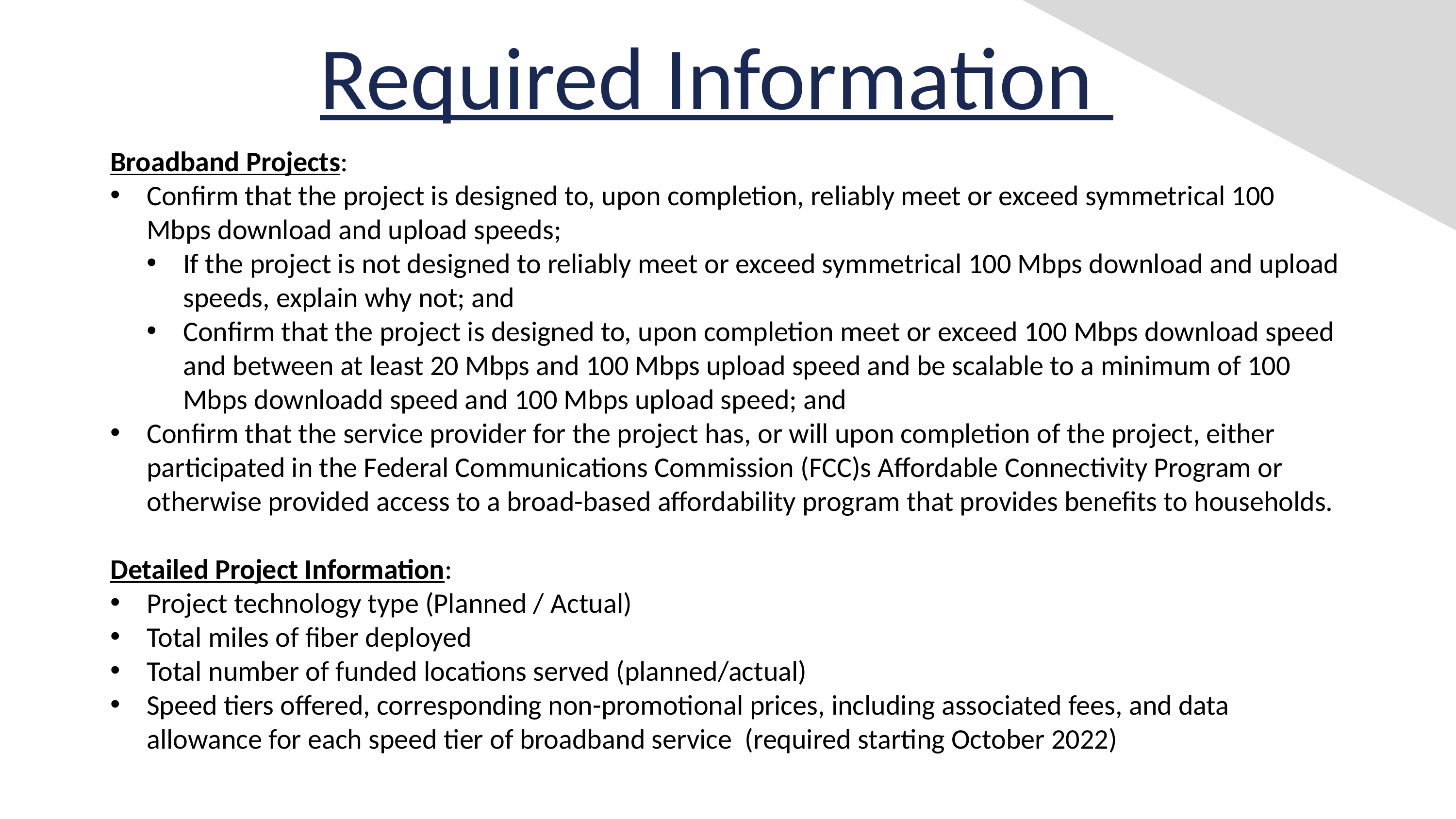

Required Information

Broadband Projects:
Confirm that the project is designed to, upon completion, reliably meet or exceed symmetrical 100 Mbps download and upload speeds;
If the project is not designed to reliably meet or exceed symmetrical 100 Mbps download and upload speeds, explain why not; and
Confirm that the project is designed to, upon completion meet or exceed 100 Mbps download speed and between at least 20 Mbps and 100 Mbps upload speed and be scalable to a minimum of 100 Mbps downloadd speed and 100 Mbps upload speed; and
Confirm that the service provider for the project has, or will upon completion of the project, either participated in the Federal Communications Commission (FCC)s Affordable Connectivity Program or otherwise provided access to a broad-based affordability program that provides benefits to households.

Detailed Project Information:
Project technology type (Planned / Actual)
Total miles of fiber deployed
Total number of funded locations served (planned/actual)
Speed tiers offered, corresponding non-promotional prices, including associated fees, and data allowance for each speed tier of broadband service  (required starting October 2022)